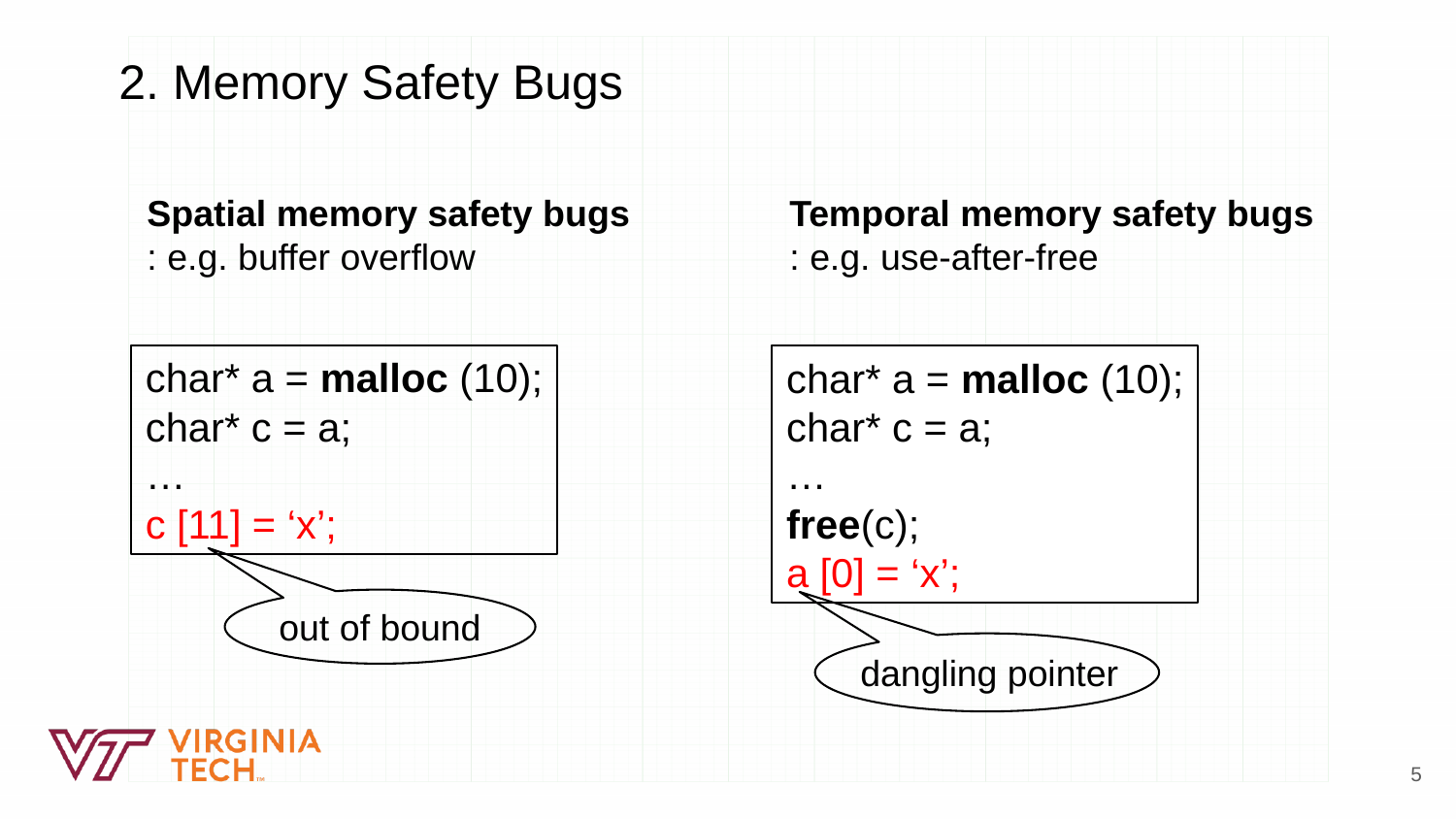

2. Memory Safety Bugs
Spatial memory safety bugs
: e.g. buffer overflow
Temporal memory safety bugs
: e.g. use-after-free
char* a = malloc (10);
char* c = a;
…
c [11] = ‘x’;
char* a = malloc (10);
char* c = a;
…
free(c);
a [0] = ‘x’;

out of bound

dangling pointer
5